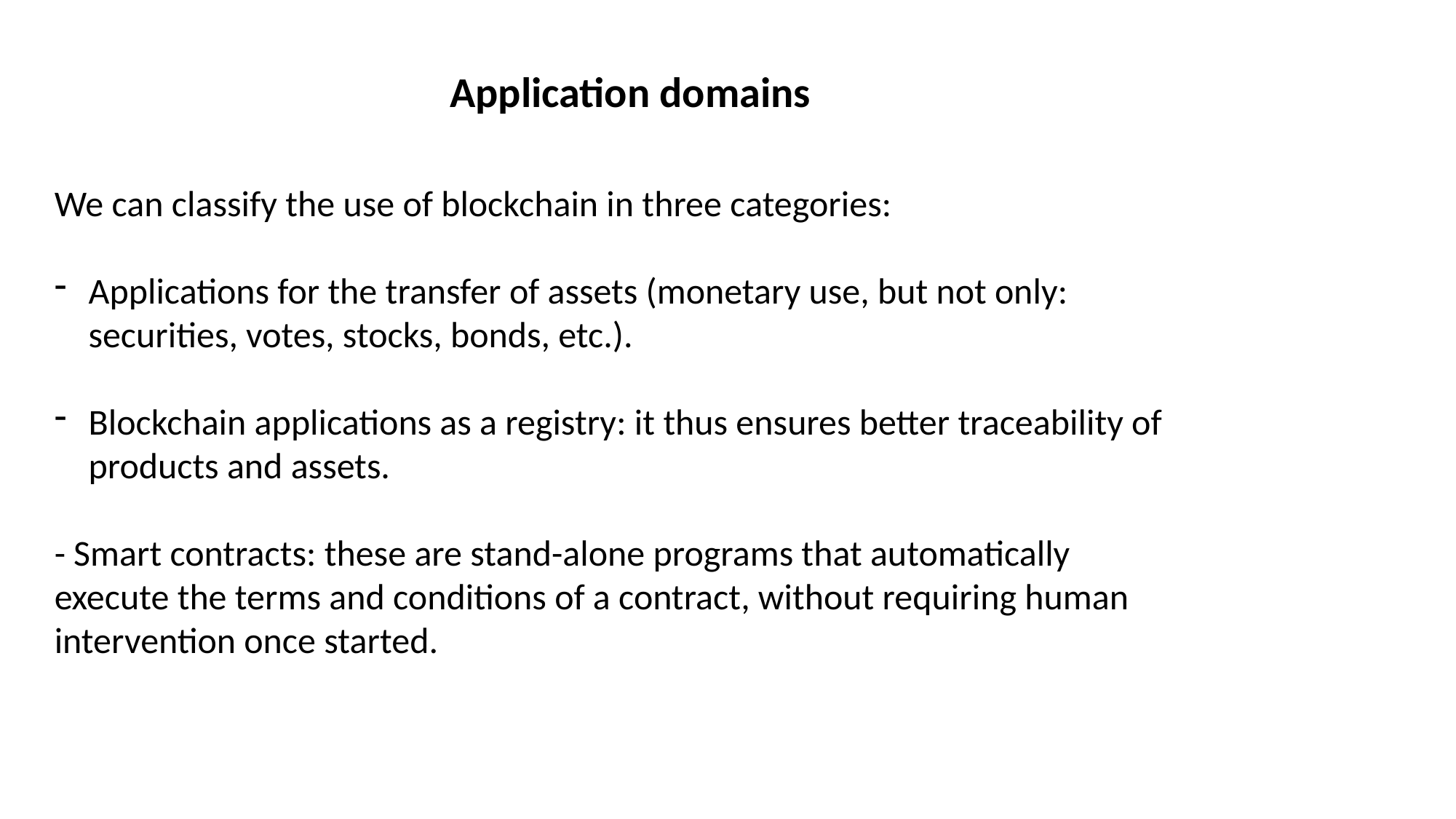

Application domains

We can classify the use of blockchain in three categories:

Applications for the transfer of assets (monetary use, but not only: securities, votes, stocks, bonds, etc.).

Blockchain applications as a registry: it thus ensures better traceability of products and assets.

- Smart contracts: these are stand-alone programs that automatically execute the terms and conditions of a contract, without requiring human intervention once started.